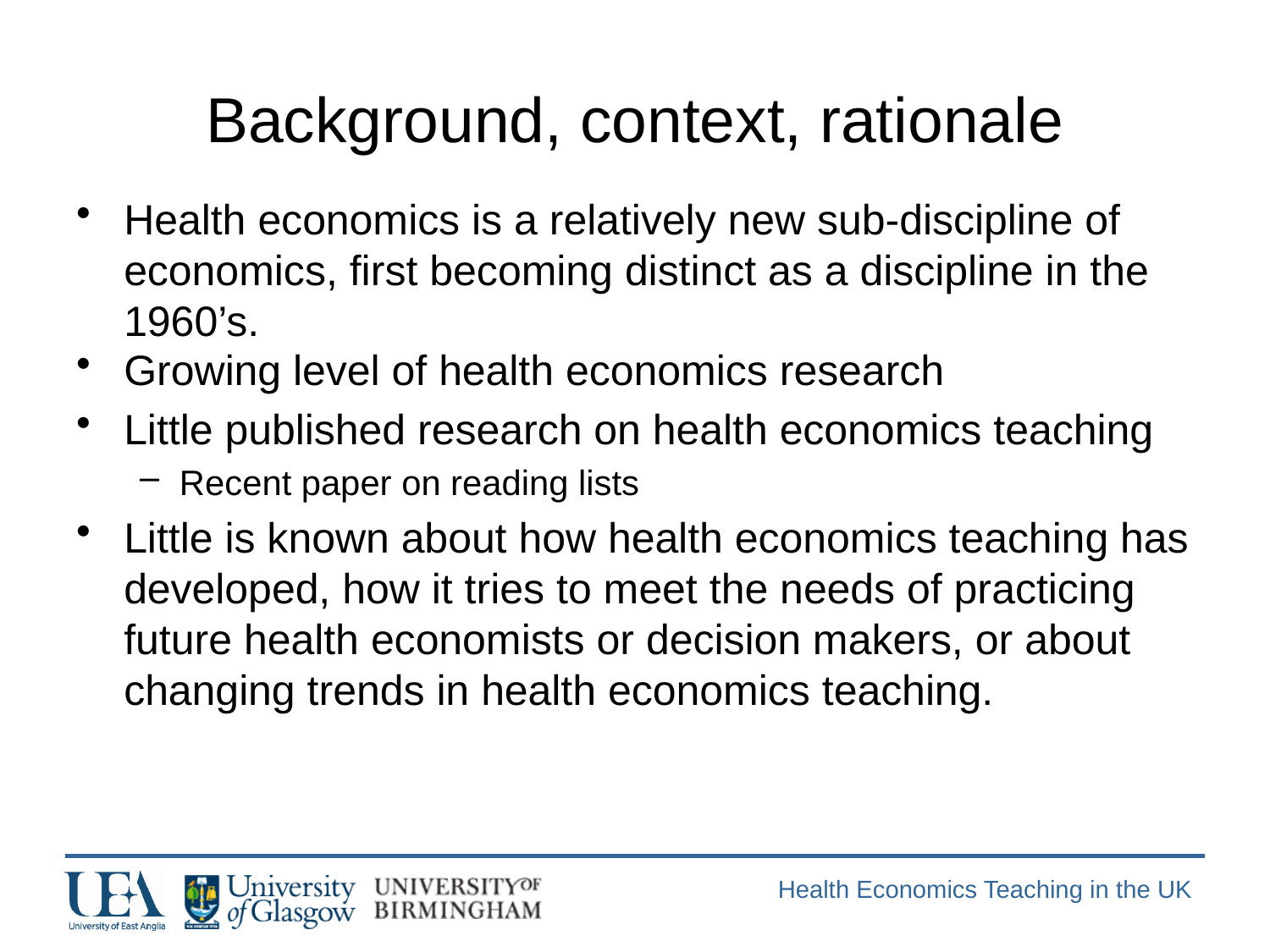

# Background, context, rationale
Health economics is a relatively new sub-discipline of economics, first becoming distinct as a discipline in the 1960’s.
Growing level of health economics research
Little published research on health economics teaching
Recent paper on reading lists
Little is known about how health economics teaching has developed, how it tries to meet the needs of practicing future health economists or decision makers, or about changing trends in health economics teaching.
Health Economics Teaching in the UK